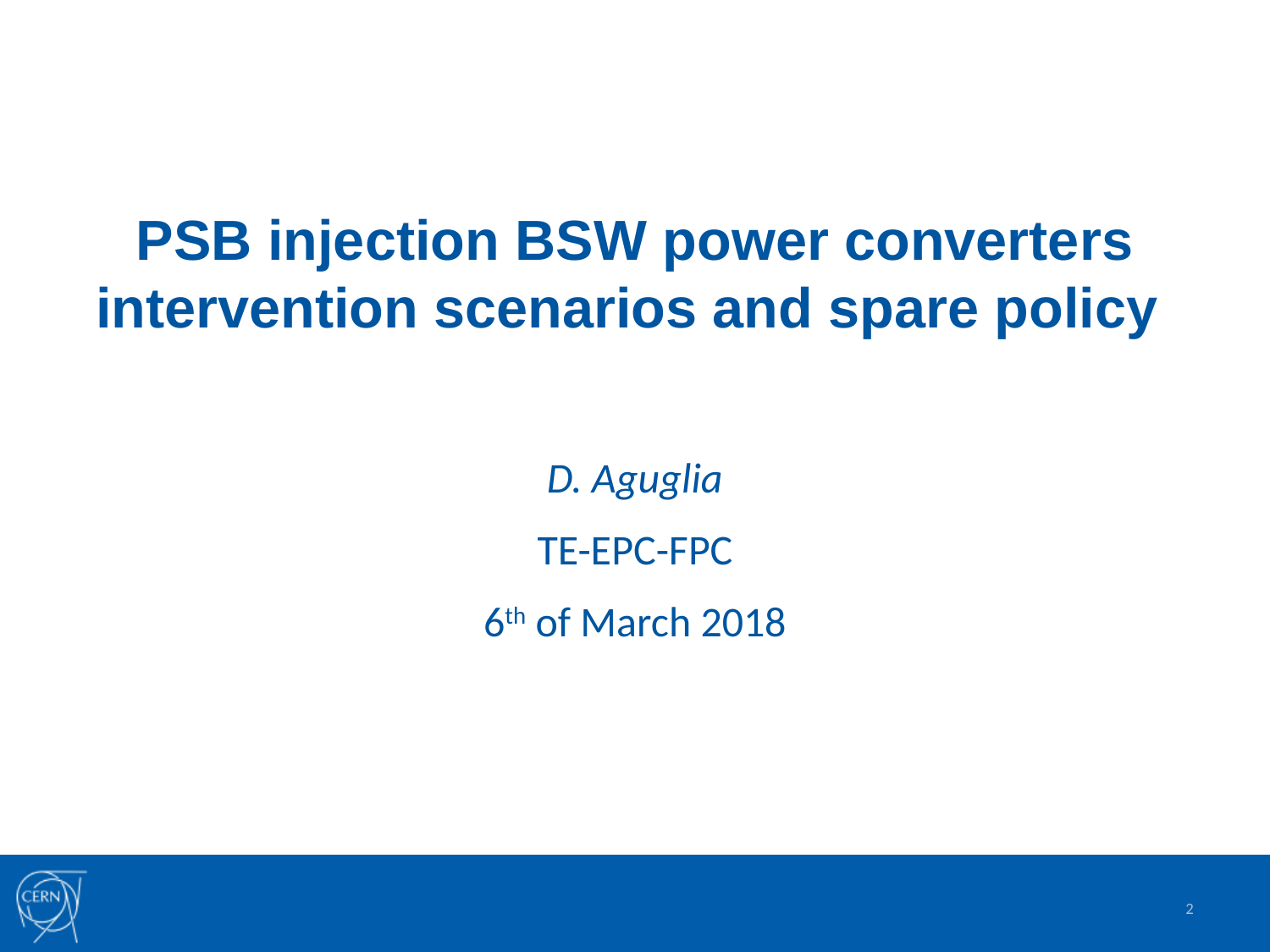

PSB injection BSW power converters intervention scenarios and spare policy
D. Aguglia
TE-EPC-FPC
6th of March 2018
2